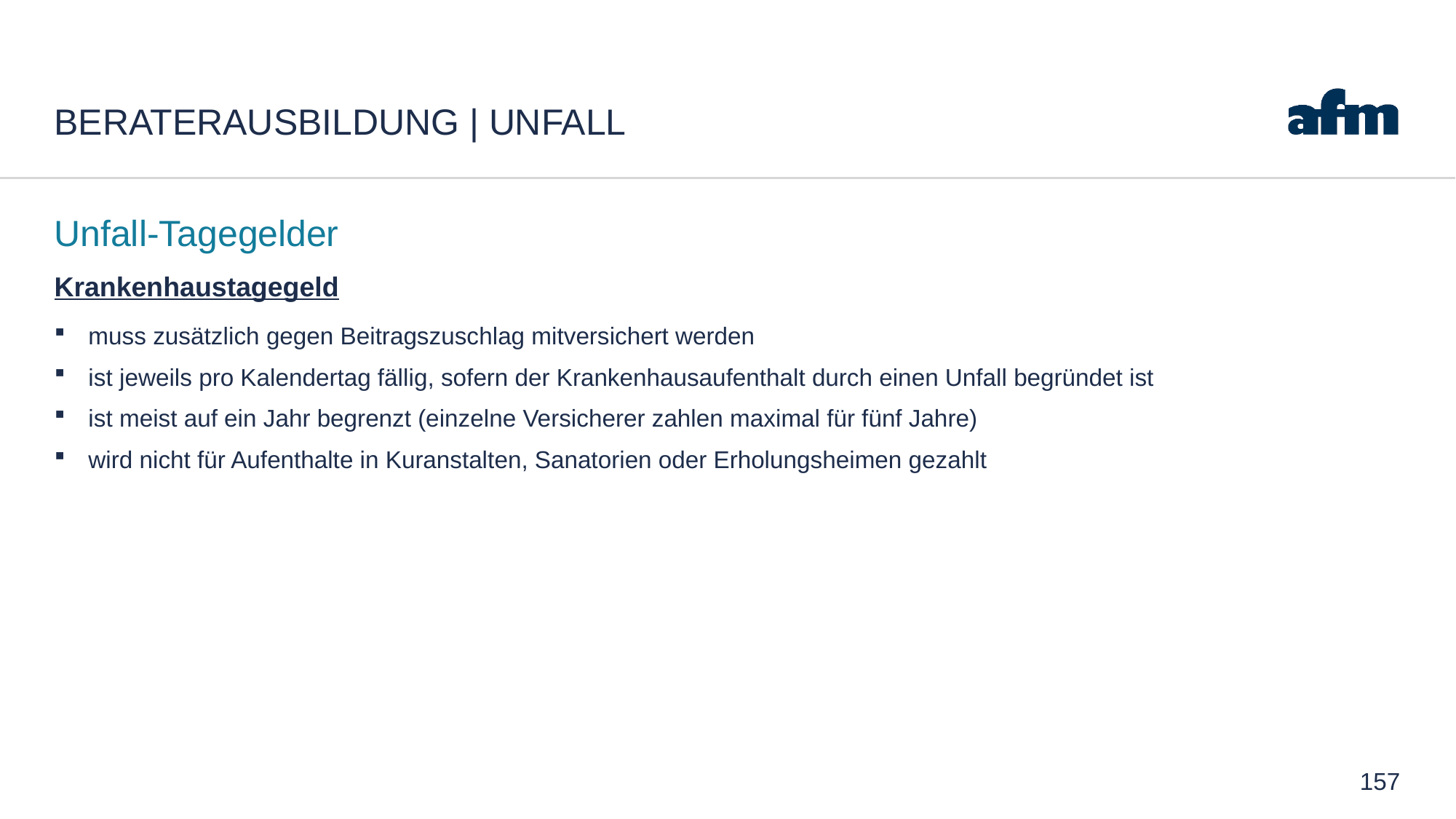

# Beraterausbildung | Unfall
Unfall-Tagegelder
Krankenhaustagegeld
muss zusätzlich gegen Beitragszuschlag mitversichert werden
ist jeweils pro Kalendertag fällig, sofern der Krankenhausaufenthalt durch einen Unfall begründet ist
ist meist auf ein Jahr begrenzt (einzelne Versicherer zahlen maximal für fünf Jahre)
wird nicht für Aufenthalte in Kuranstalten, Sanatorien oder Erholungsheimen gezahlt
157